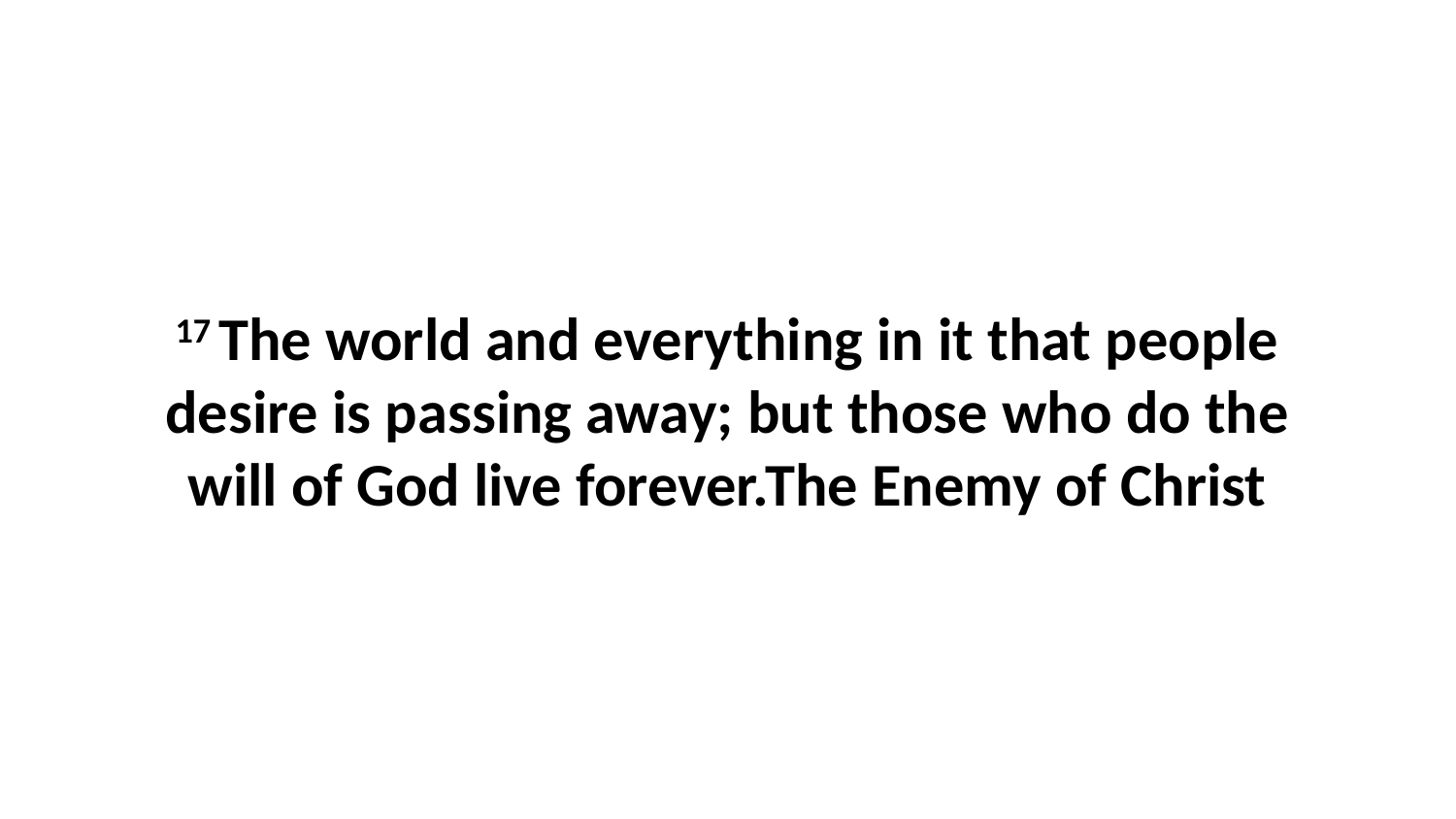

17 The world and everything in it that people desire is passing away; but those who do the will of God live forever.The Enemy of Christ